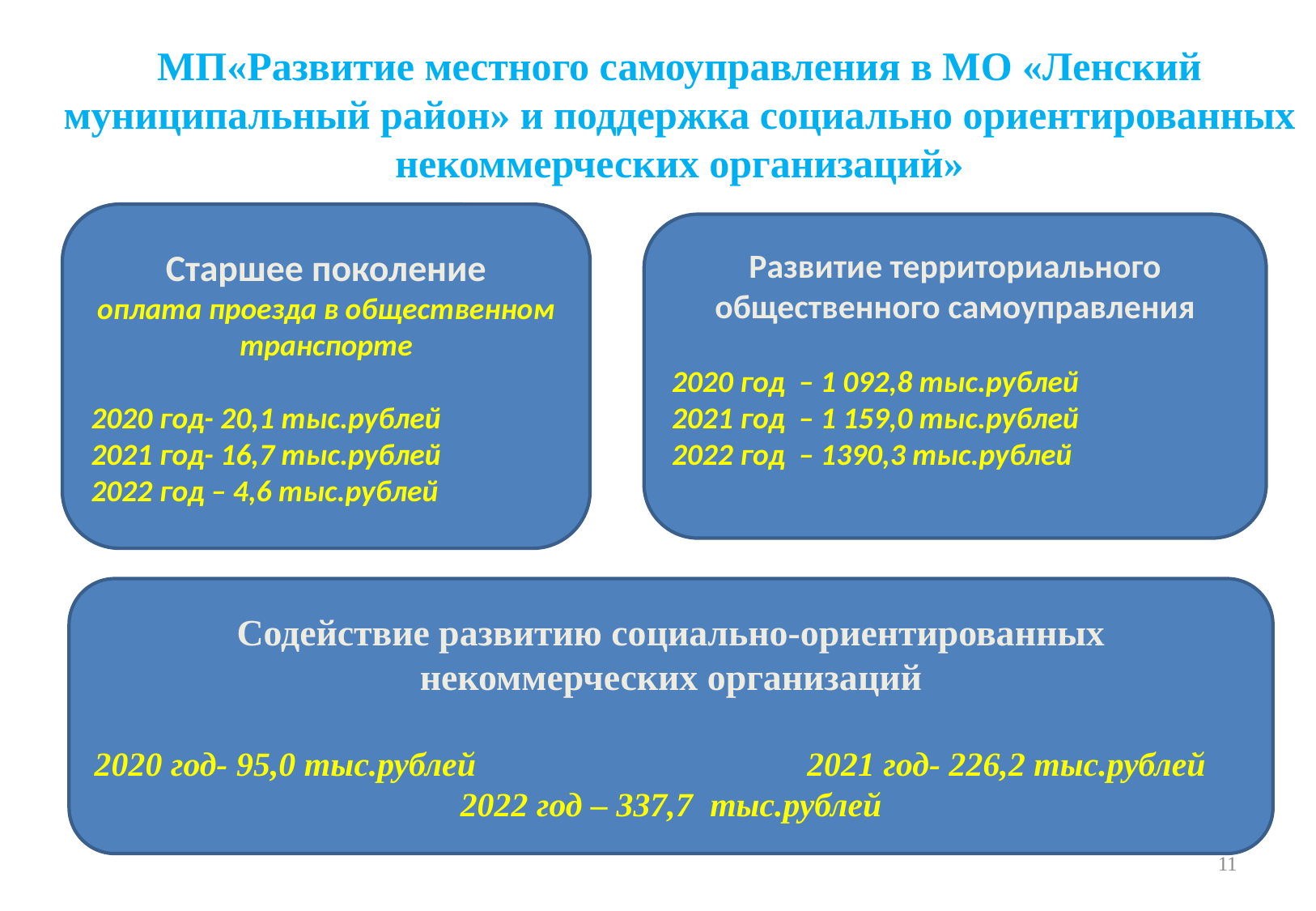

МП«Развитие местного самоуправления в МО «Ленский муниципальный район» и поддержка социально ориентированных некоммерческих организаций»

Старшее поколение
оплата проезда в общественном транспорте

2020 год- 20,1 тыс.рублей
2021 год- 16,7 тыс.рублей
2022 год – 4,6 тыс.рублей

Развитие территориального общественного самоуправления

2020 год  – 1 092,8 тыс.рублей
2021 год  – 1 159,0 тыс.рублей
2022 год  – 1390,3 тыс.рублей

Содействие развитию социально-ориентированных некоммерческих организаций

2020 год- 95,0 тыс.рублей                                       2021 год- 226,2 тыс.рублей
2022 год – 337,7  тыс.рублей

11